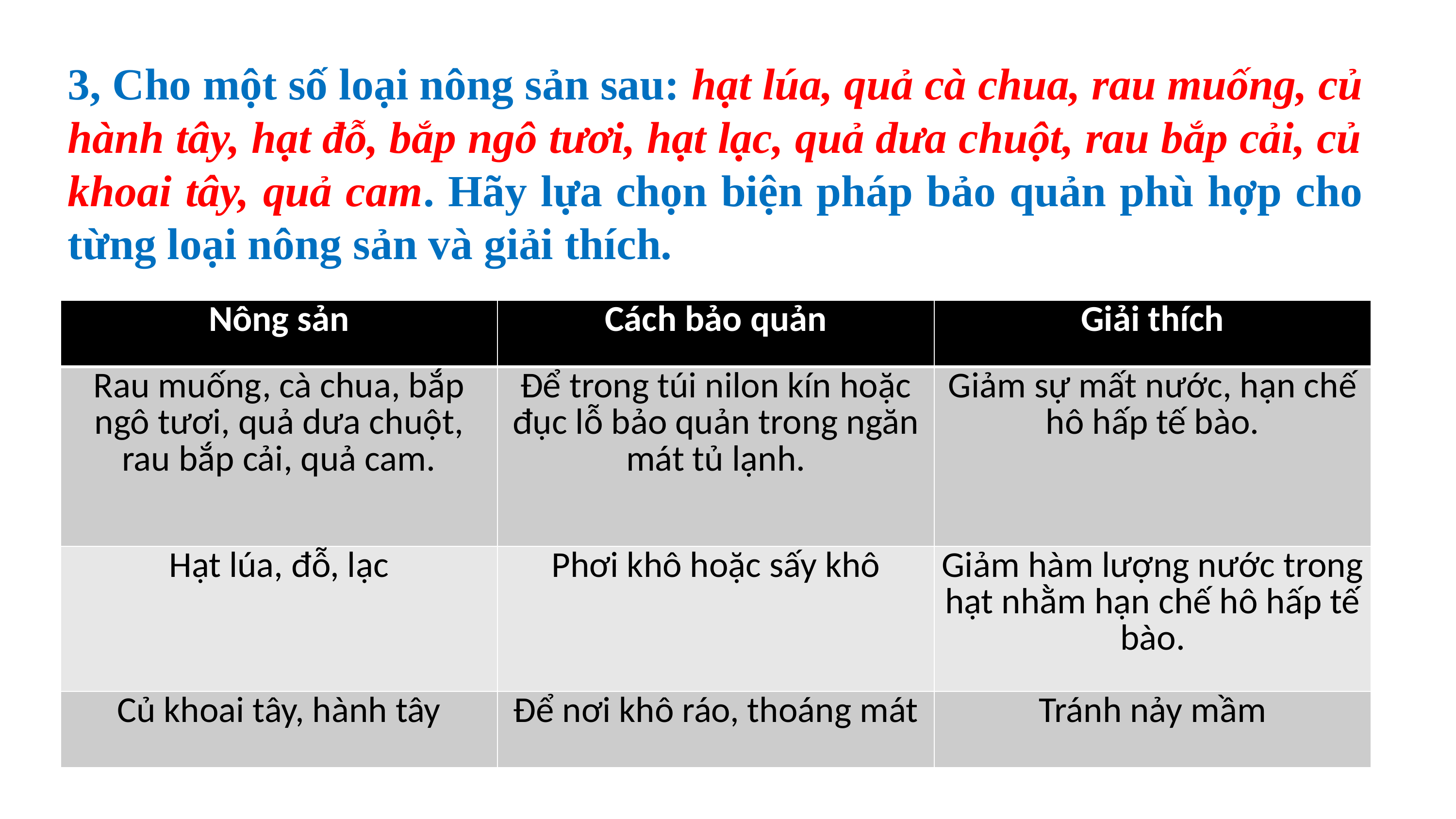

3, Cho một số loại nông sản sau: hạt lúa, quả cà chua, rau muống, củ hành tây, hạt đỗ, bắp ngô tươi, hạt lạc, quả dưa chuột, rau bắp cải, củ khoai tây, quả cam. Hãy lựa chọn biện pháp bảo quản phù hợp cho từng loại nông sản và giải thích.
| Nông sản | Cách bảo quản | Giải thích |
| --- | --- | --- |
| Rau muống, cà chua, bắp ngô tươi, quả dưa chuột, rau bắp cải, quả cam. | Để trong túi nilon kín hoặc đục lỗ bảo quản trong ngăn mát tủ lạnh. | Giảm sự mất nước, hạn chế hô hấp tế bào. |
| Hạt lúa, đỗ, lạc | Phơi khô hoặc sấy khô | Giảm hàm lượng nước trong hạt nhằm hạn chế hô hấp tế bào. |
| Củ khoai tây, hành tây | Để nơi khô ráo, thoáng mát | Tránh nảy mầm |